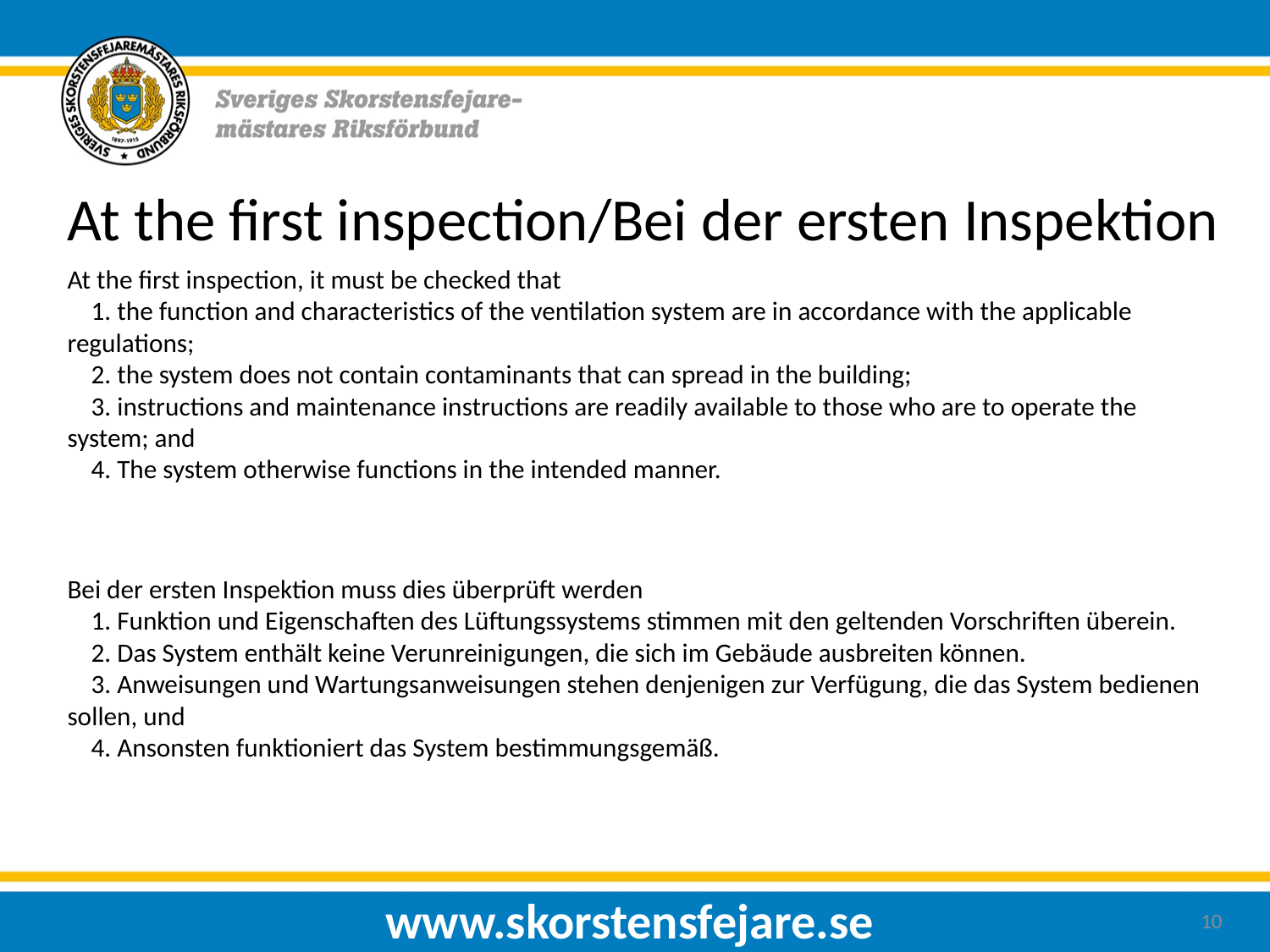

At the first inspection/Bei der ersten Inspektion
At the first inspection, it must be checked that
    1. the function and characteristics of the ventilation system are in accordance with the applicable regulations;
    2. the system does not contain contaminants that can spread in the building;
    3. instructions and maintenance instructions are readily available to those who are to operate the system; and
    4. The system otherwise functions in the intended manner.
Bei der ersten Inspektion muss dies überprüft werden
    1. Funktion und Eigenschaften des Lüftungssystems stimmen mit den geltenden Vorschriften überein.
    2. Das System enthält keine Verunreinigungen, die sich im Gebäude ausbreiten können.
    3. Anweisungen und Wartungsanweisungen stehen denjenigen zur Verfügung, die das System bedienen sollen, und
    4. Ansonsten funktioniert das System bestimmungsgemäß.
www.skorstensfejare.se
10